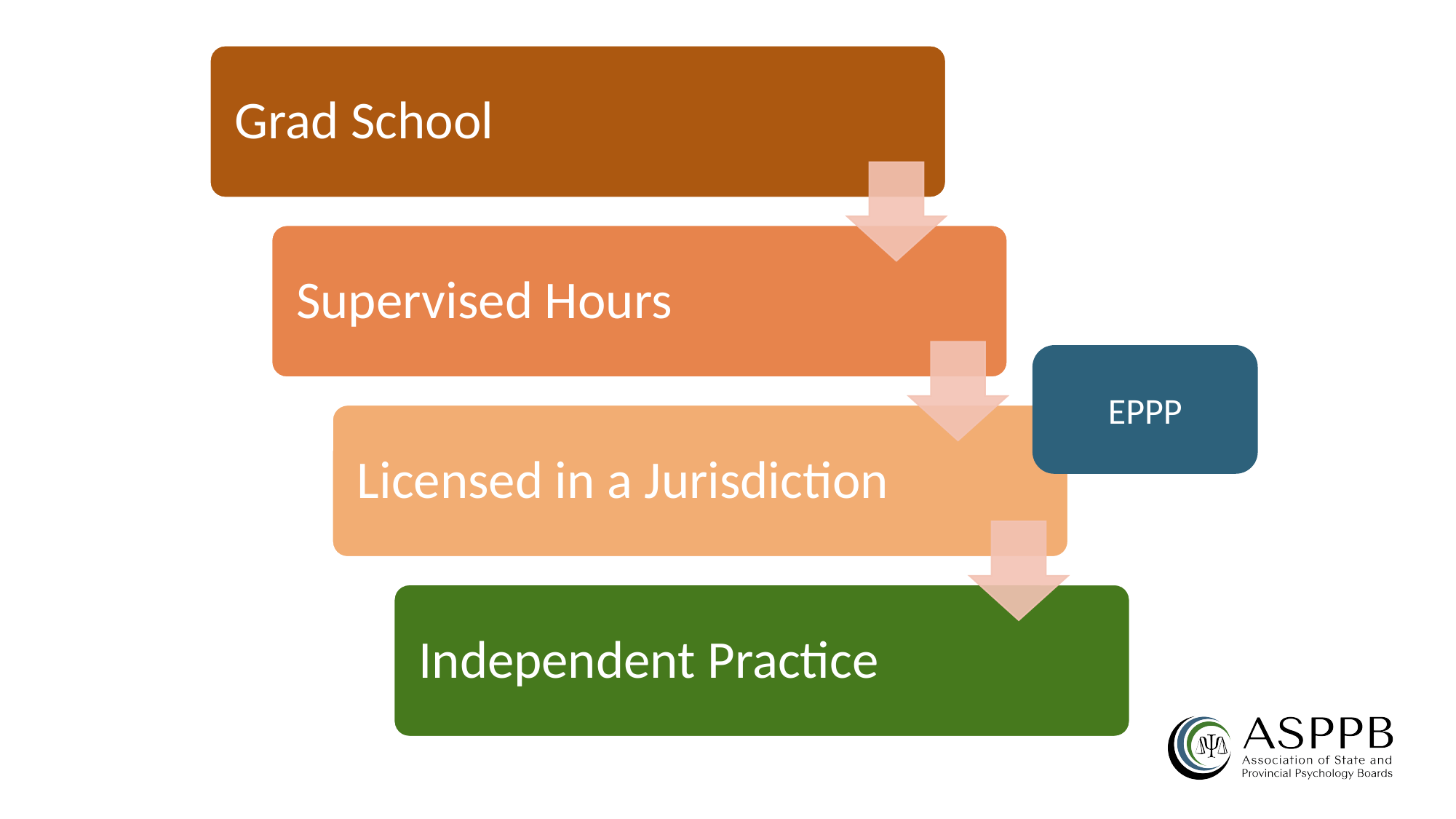

Grad School
Supervised Hours
Licensed in a Jurisdiction
Independent Practice

EPPP